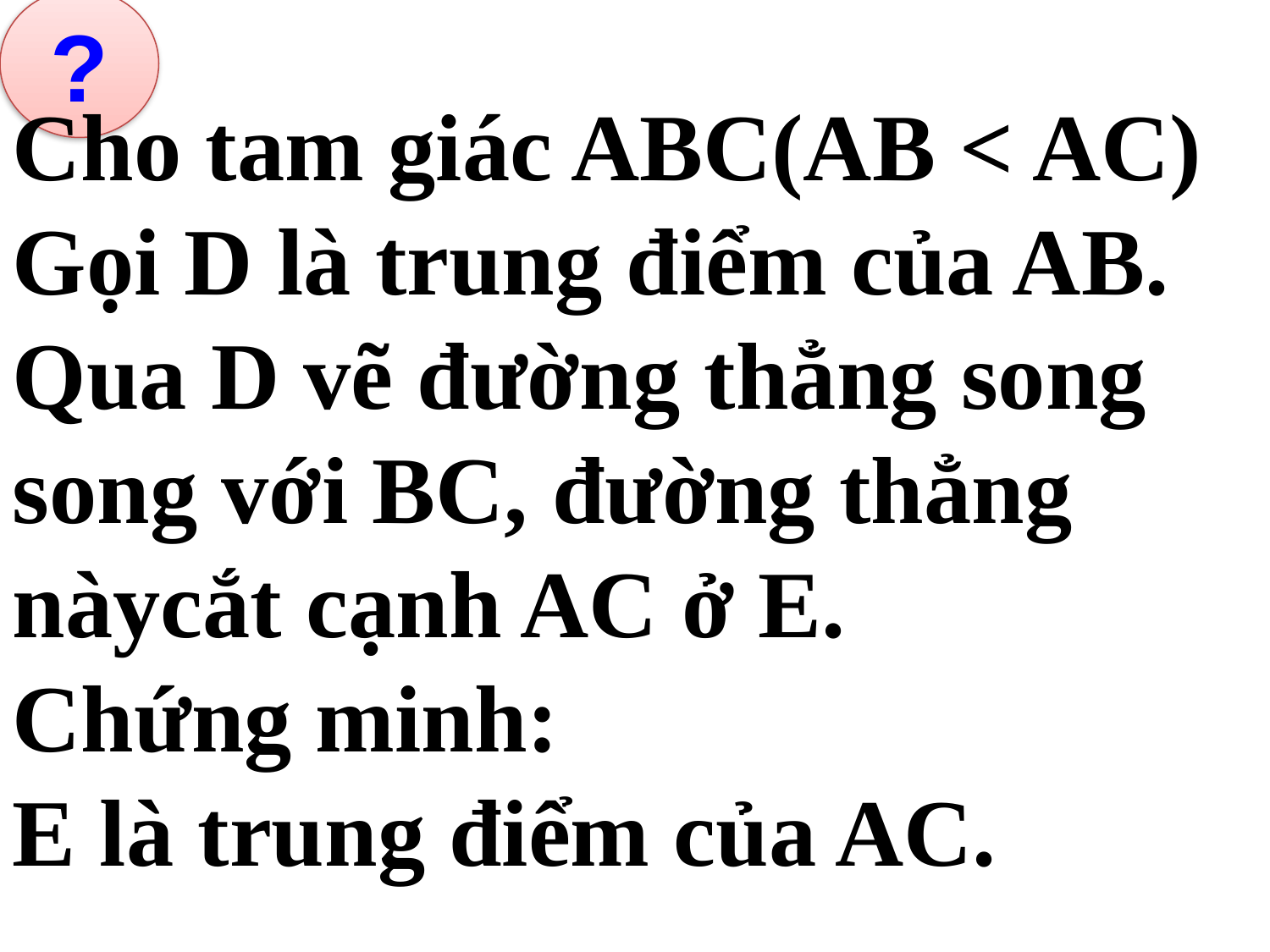

?
Cho tam giác ABC(AB < AC) Gọi D là trung điểm của AB.
Qua D vẽ đường thẳng song song với BC, đường thẳng nàycắt cạnh AC ở E.
Chứng minh:
E là trung điểm của AC.